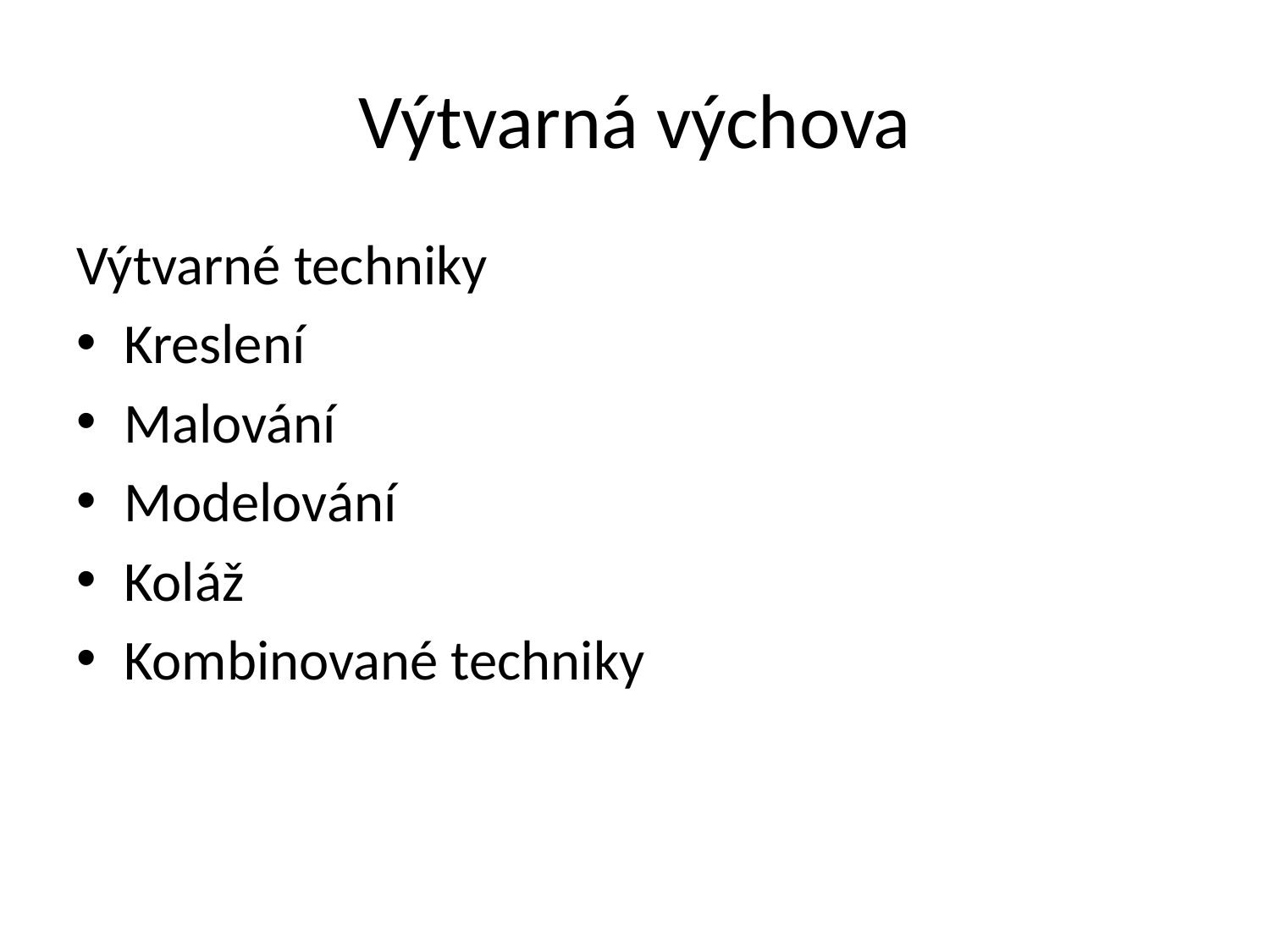

# Výtvarná výchova
Výtvarné techniky
Kreslení
Malování
Modelování
Koláž
Kombinované techniky